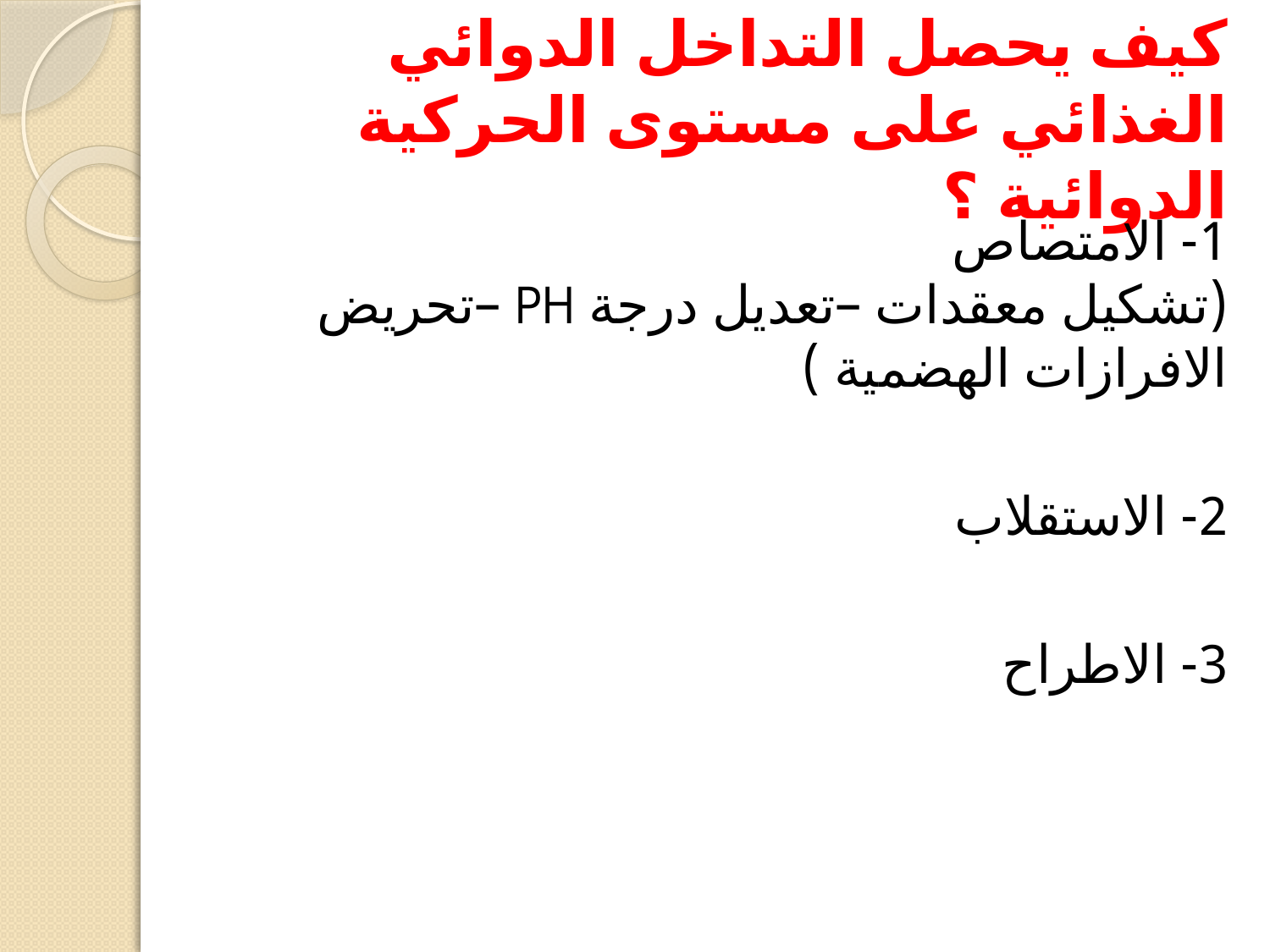

# كيف يحصل التداخل الدوائي الغذائي على مستوى الحركية الدوائية ؟
1- الامتصاص
(تشكيل معقدات –تعديل درجة PH –تحريض الافرازات الهضمية )

2- الاستقلاب

3- الاطراح